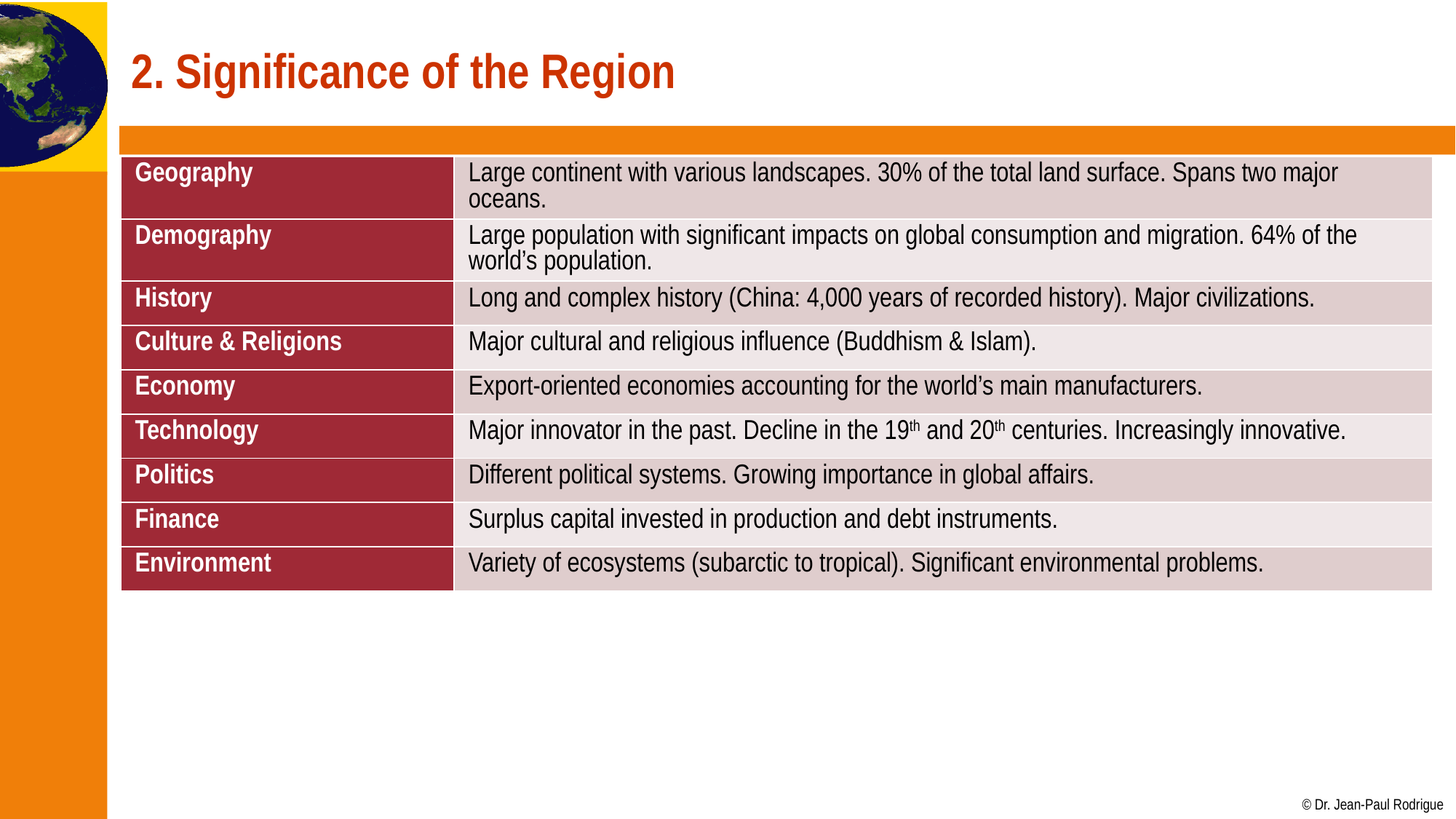

# 2. Significance of the Region
| Geography | Large continent with various landscapes. 30% of the total land surface. Spans two major oceans. |
| --- | --- |
| Demography | Large population with significant impacts on global consumption and migration. 64% of the world’s population. |
| History | Long and complex history (China: 4,000 years of recorded history). Major civilizations. |
| Culture & Religions | Major cultural and religious influence (Buddhism & Islam). |
| Economy | Export-oriented economies accounting for the world’s main manufacturers. |
| Technology | Major innovator in the past. Decline in the 19th and 20th centuries. Increasingly innovative. |
| Politics | Different political systems. Growing importance in global affairs. |
| Finance | Surplus capital invested in production and debt instruments. |
| Environment | Variety of ecosystems (subarctic to tropical). Significant environmental problems. |